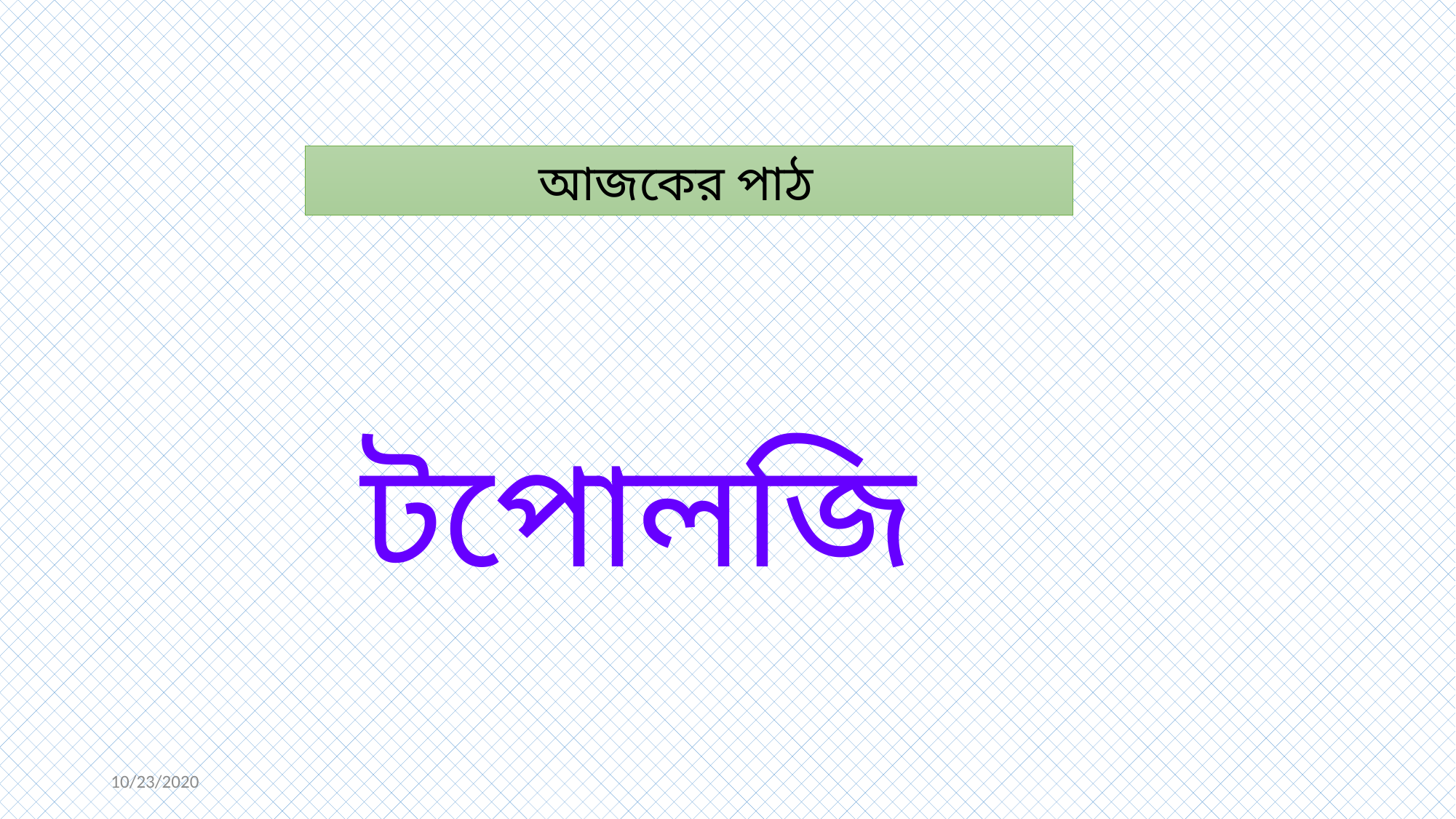

আজকের পাঠ
  টপোলজি
10/23/2020
azit das
5